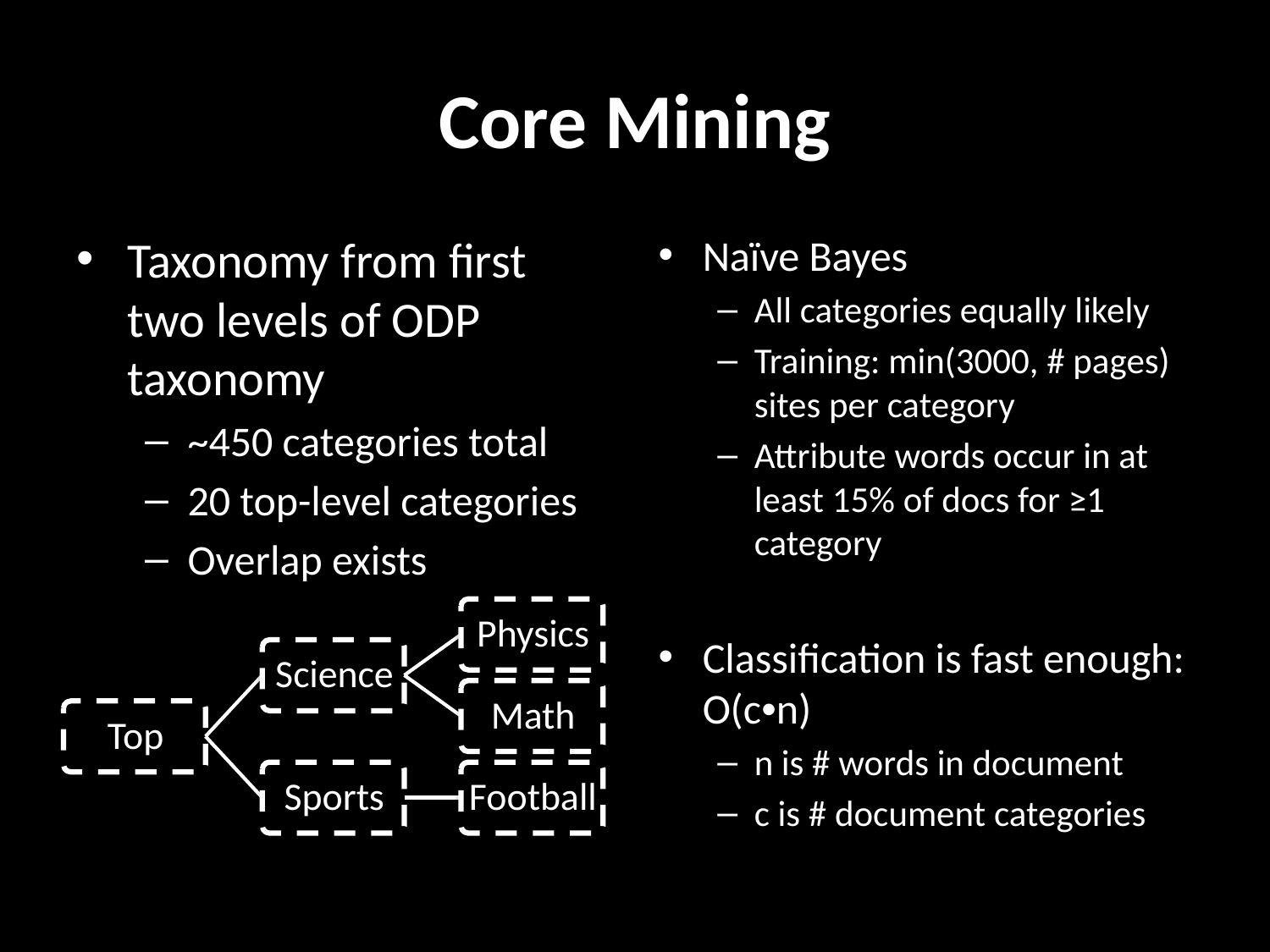

# Core Mining
Taxonomy from first two levels of ODP taxonomy
~450 categories total
20 top-level categories
Overlap exists
Naïve Bayes
All categories equally likely
Training: min(3000, # pages) sites per category
Attribute words occur in at least 15% of docs for ≥1 category

Classification is fast enough: O(c•n)
n is # words in document
c is # document categories

Top

Science

Physics

Math

Sports

Football